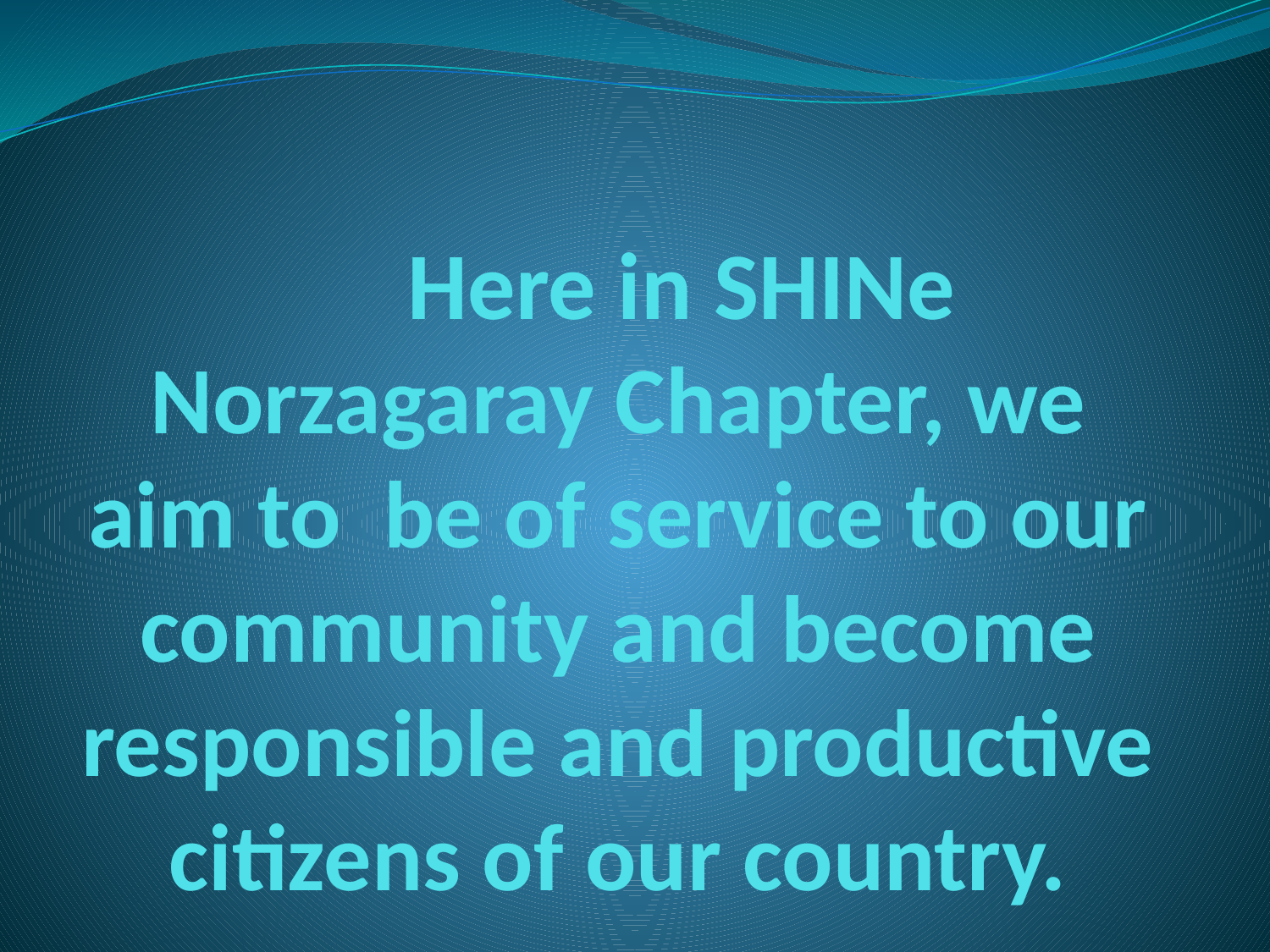

# Here in SHINe Norzagaray Chapter, we aim to  be of service to our community and become responsible and productive citizens of our country.